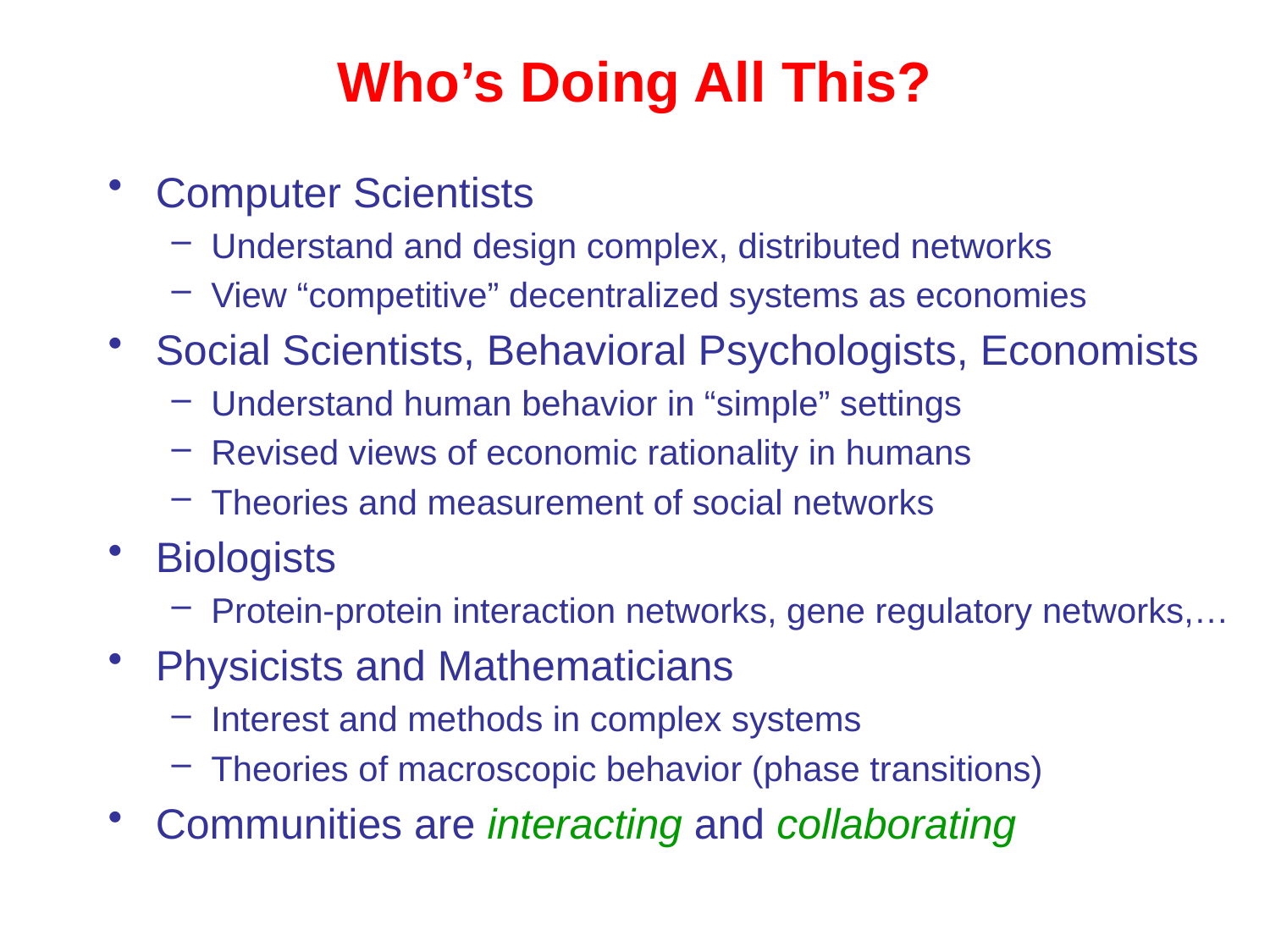

# Who’s Doing All This?
Computer Scientists
Understand and design complex, distributed networks
View “competitive” decentralized systems as economies
Social Scientists, Behavioral Psychologists, Economists
Understand human behavior in “simple” settings
Revised views of economic rationality in humans
Theories and measurement of social networks
Biologists
Protein-protein interaction networks, gene regulatory networks,…
Physicists and Mathematicians
Interest and methods in complex systems
Theories of macroscopic behavior (phase transitions)
Communities are interacting and collaborating